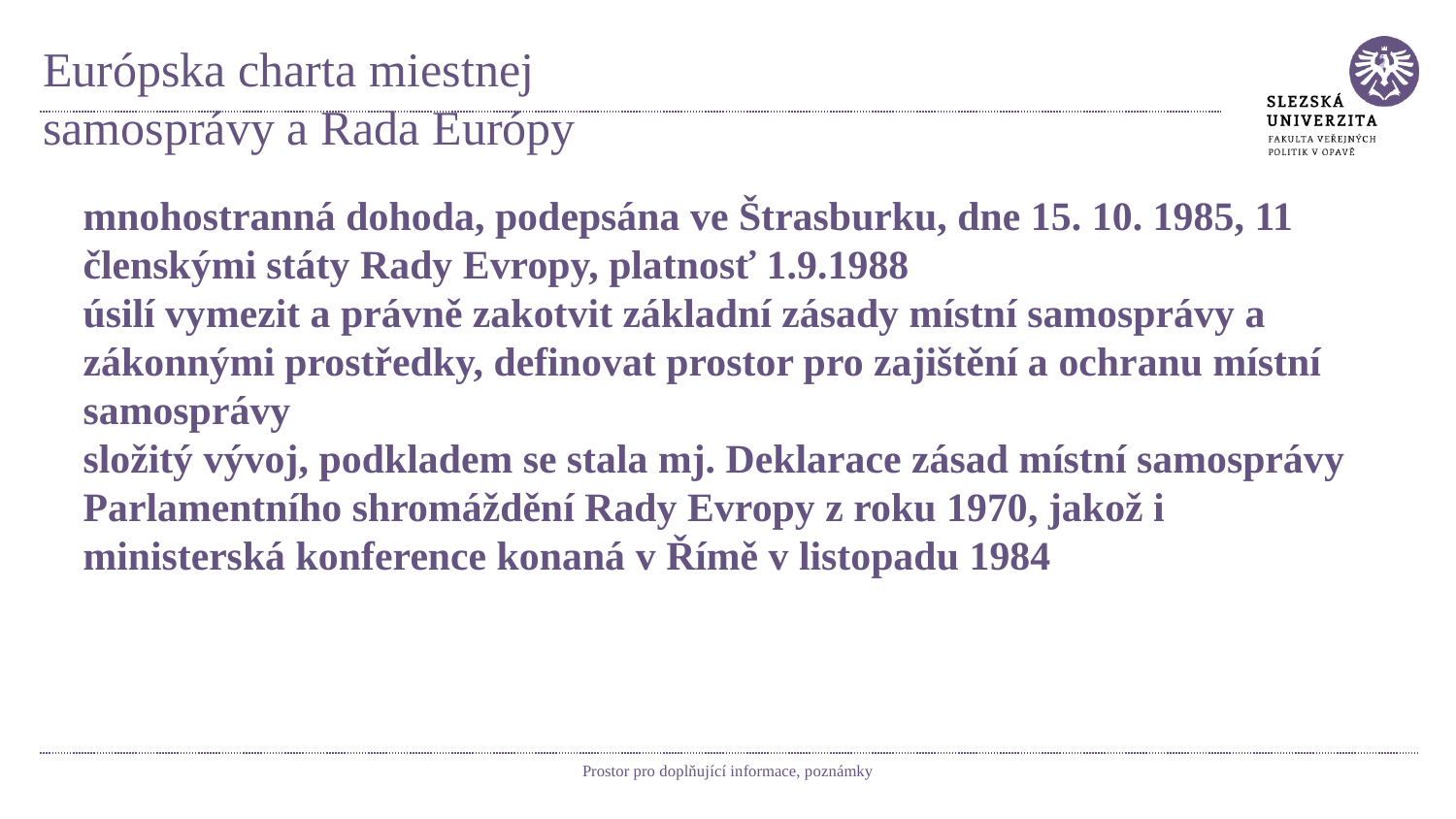

# Európska charta miestnej samosprávy a Rada Európy

mnohostranná dohoda, podepsána ve Štrasburku, dne 15. 10. 1985, 11 členskými státy Rady Evropy, platnosť 1.9.1988
úsilí vymezit a právně zakotvit základní zásady místní samosprávy a zákonnými prostředky, definovat prostor pro zajištění a ochranu místní samosprávy
složitý vývoj, podkladem se stala mj. Deklarace zásad místní samosprávy Parlamentního shromáždění Rady Evropy z roku 1970, jakož i ministerská konference konaná v Římě v listopadu 1984
Prostor pro doplňující informace, poznámky